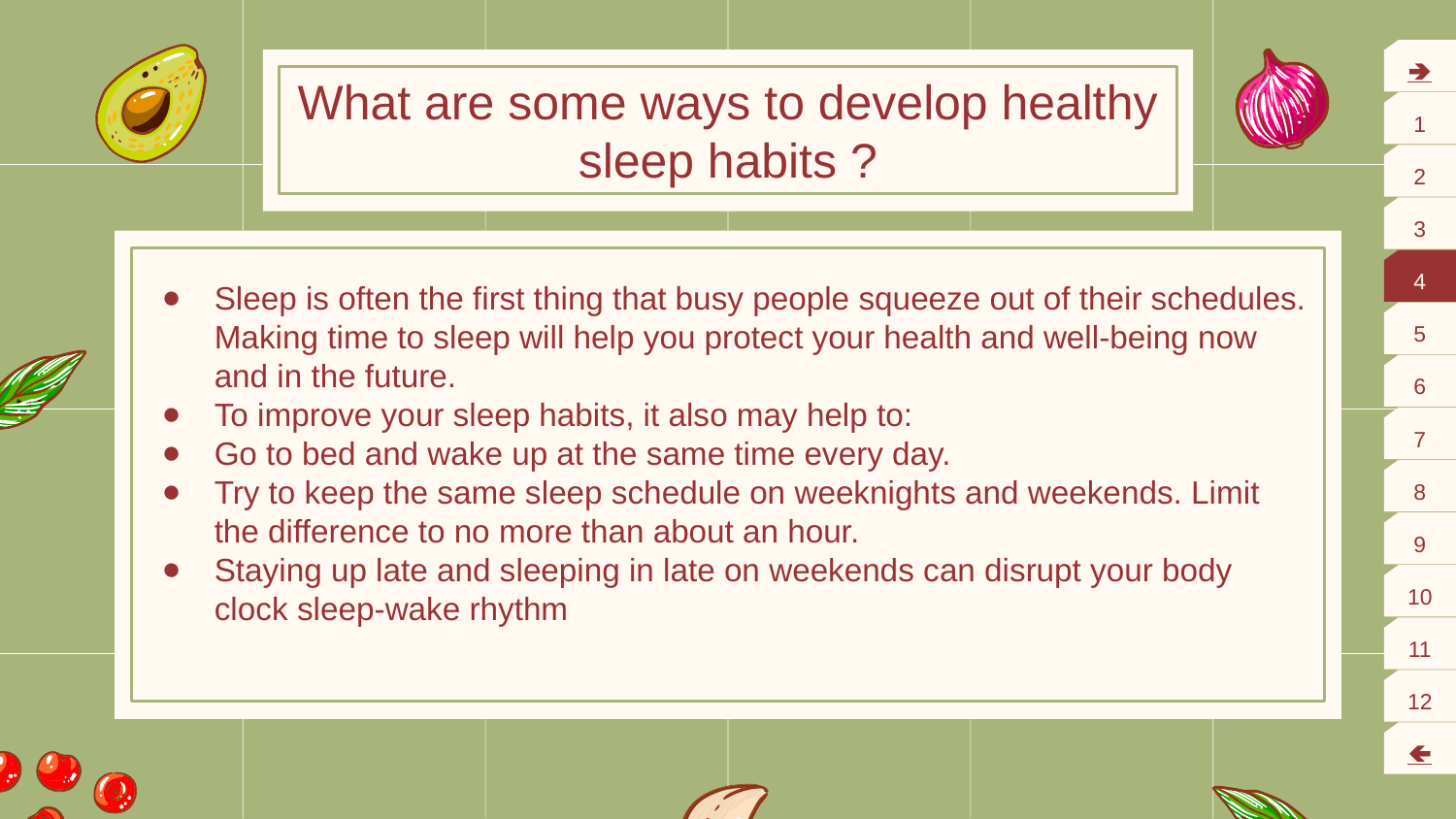

🢂
# What are some ways to develop healthy sleep habits ?

1
2
3

4
Sleep is often the first thing that busy people squeeze out of their schedules. Making time to sleep will help you protect your health and well-being now and in the future.
To improve your sleep habits, it also may help to:
Go to bed and wake up at the same time every day.
Try to keep the same sleep schedule on weeknights and weekends. Limit the difference to no more than about an hour.
Staying up late and sleeping in late on weekends can disrupt your body clock sleep-wake rhythm
5
6
7
8
9
10
11
12
🢀